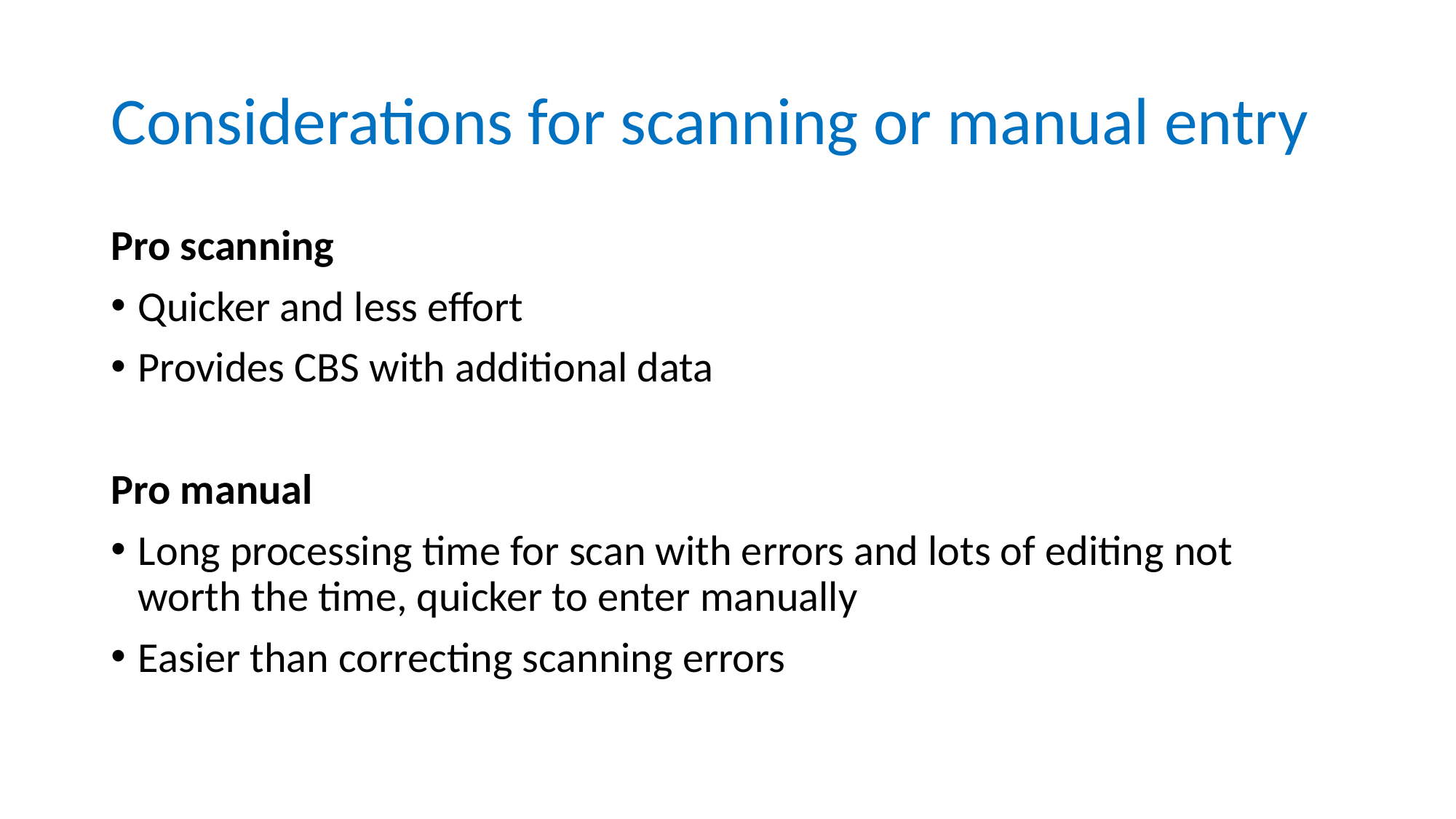

# Considerations for scanning or manual entry
Pro scanning
Quicker and less effort
Provides CBS with additional data

Pro manual
Long processing time for scan with errors and lots of editing not worth the time, quicker to enter manually
Easier than correcting scanning errors